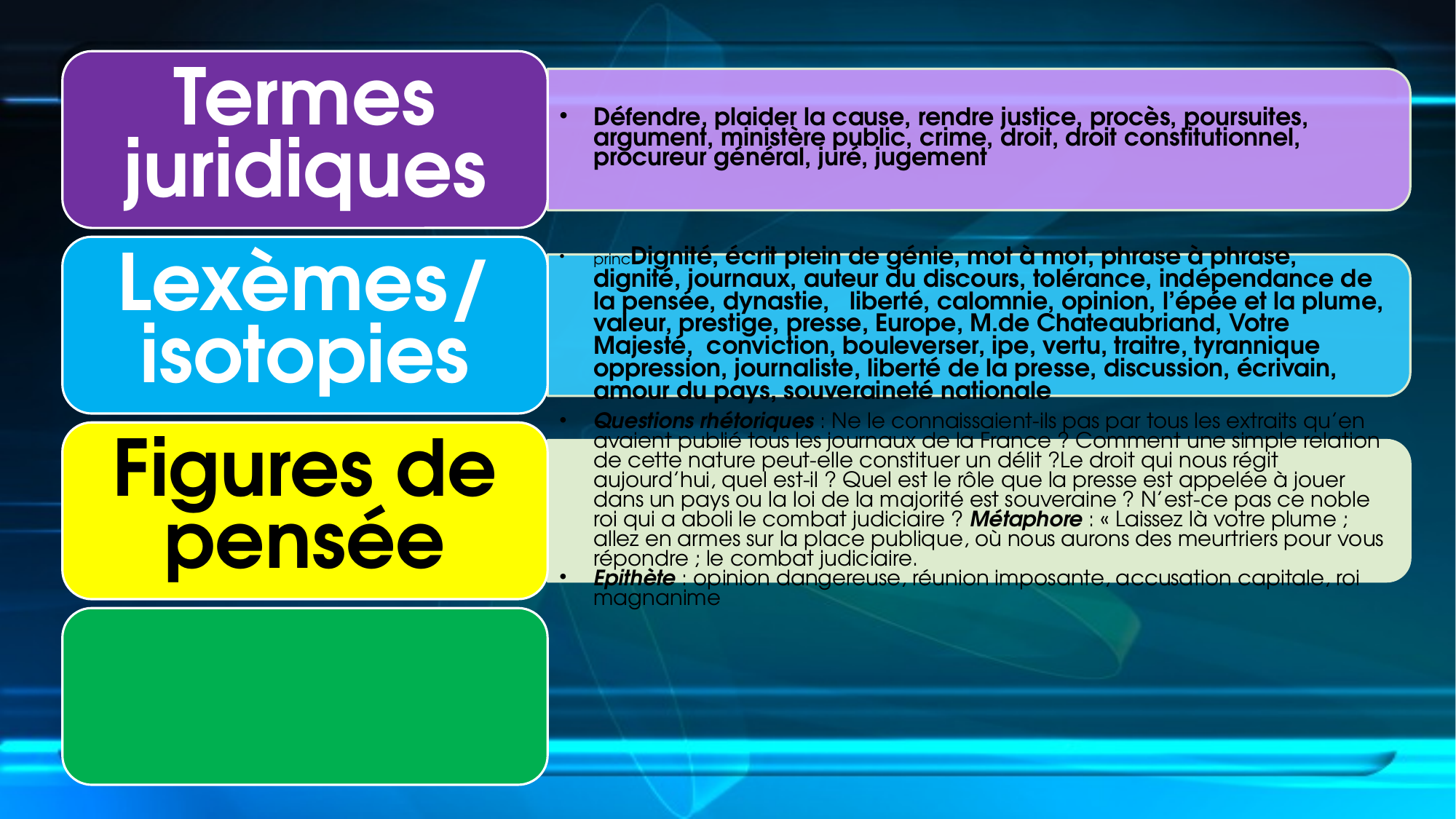

#
Termes juridiques
Défendre, plaider la cause, rendre justice, procès, poursuites, argument, ministère public, crime, droit, droit constitutionnel, procureur général, juré, jugement
Lexèmes/
isotopies
Figures de pensée
Questions rhétoriques : Ne le connaissaient-ils pas par tous les extraits qu’en avaient publié tous les journaux de la France ? Comment une simple relation de cette nature peut-elle constituer un délit ?Le droit qui nous régit aujourd’hui, quel est-il ? Quel est le rôle que la presse est appelée à jouer dans un pays ou la loi de la majorité est souveraine ? N’est-ce pas ce noble roi qui a aboli le combat judiciaire ? Métaphore : « Laissez là votre plume ; allez en armes sur la place publique, où nous aurons des meurtriers pour vous répondre ; le combat judiciaire.
Epithète : opinion dangereuse, réunion imposante, accusation capitale, roi magnanime